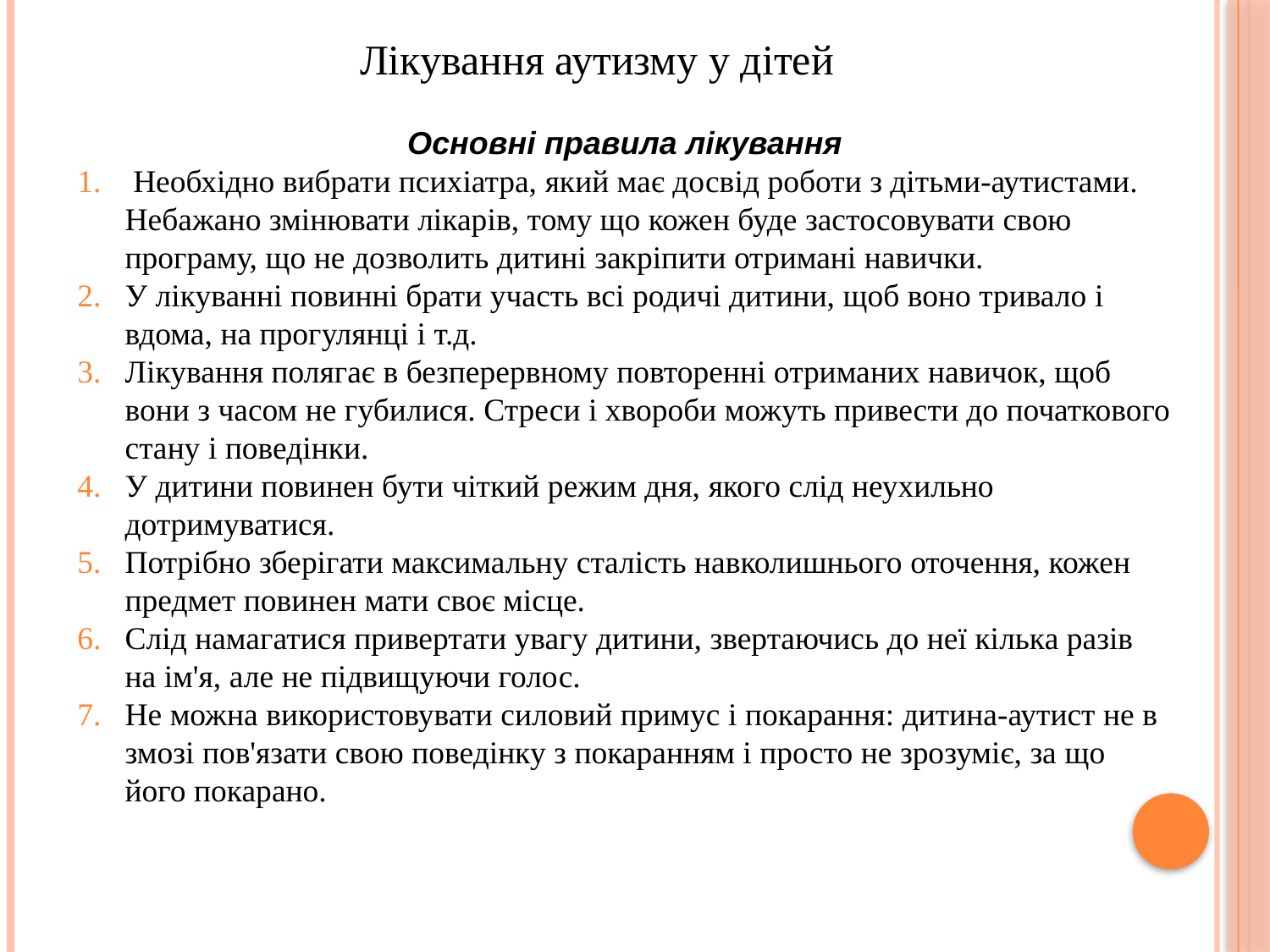

Лікування аутизму у дітей
Основні правила лікування
 Необхідно вибрати психіатра, який має досвід роботи з дітьми-аутистами. Небажано змінювати лікарів, тому що кожен буде застосовувати свою програму, що не дозволить дитині закріпити отримані навички.
У лікуванні повинні брати участь всі родичі дитини, щоб воно тривало і вдома, на прогулянці і т.д.
Лікування полягає в безперервному повторенні отриманих навичок, щоб вони з часом не губилися. Стреси і хвороби можуть привести до початкового стану і поведінки.
У дитини повинен бути чіткий режим дня, якого слід неухильно дотримуватися.
Потрібно зберігати максимальну сталість навколишнього оточення, кожен предмет повинен мати своє місце.
Слід намагатися привертати увагу дитини, звертаючись до неї кілька разів на ім'я, але не підвищуючи голос.
Не можна використовувати силовий примус і покарання: дитина-аутист не в змозі пов'язати свою поведінку з покаранням і просто не зрозуміє, за що його покарано.